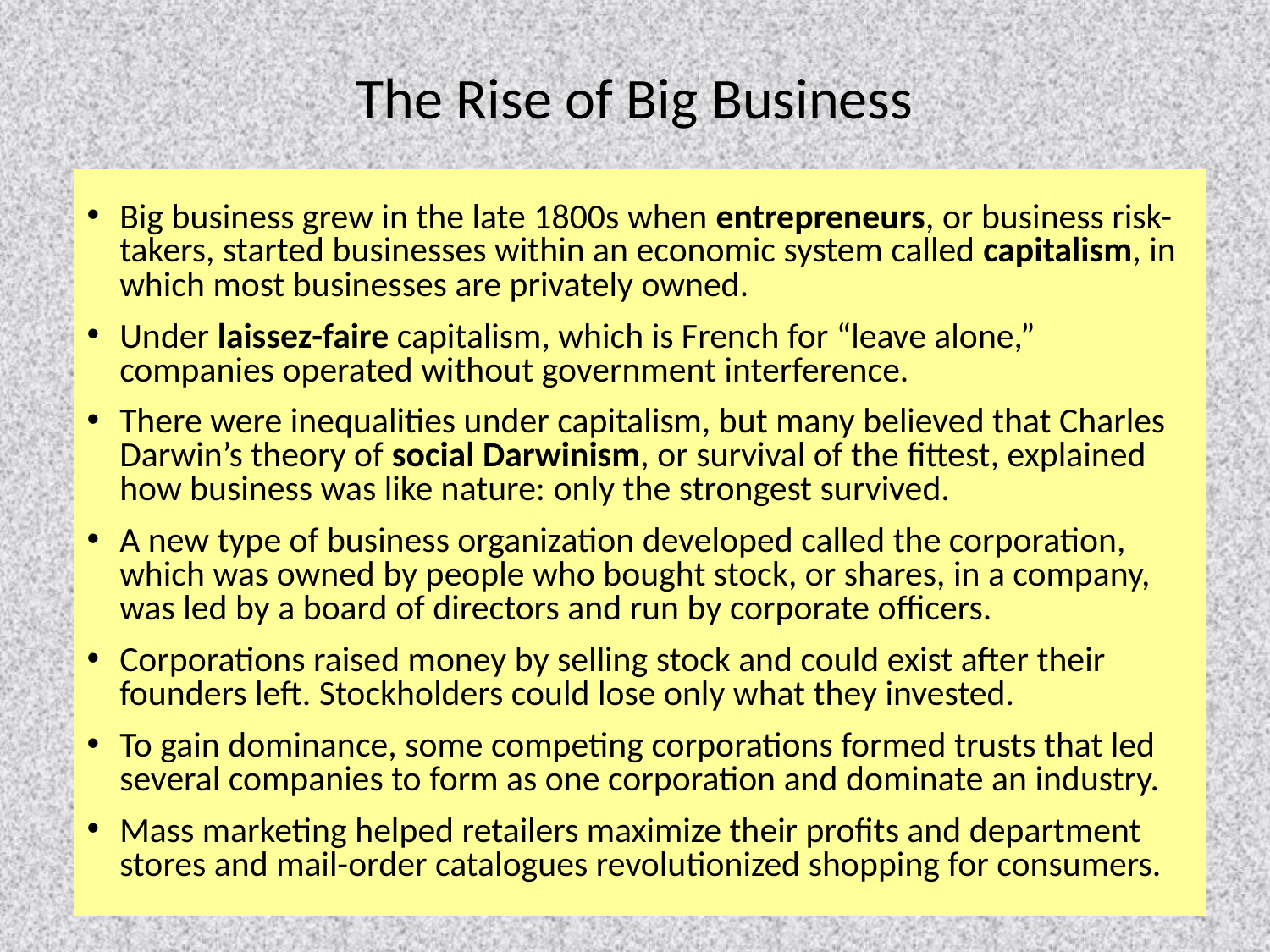

# The Rise of Big Business
Big business grew in the late 1800s when entrepreneurs, or business risk-takers, started businesses within an economic system called capitalism, in which most businesses are privately owned.
Under laissez-faire capitalism, which is French for “leave alone,” companies operated without government interference.
There were inequalities under capitalism, but many believed that Charles Darwin’s theory of social Darwinism, or survival of the fittest, explained how business was like nature: only the strongest survived.
A new type of business organization developed called the corporation, which was owned by people who bought stock, or shares, in a company, was led by a board of directors and run by corporate officers.
Corporations raised money by selling stock and could exist after their founders left. Stockholders could lose only what they invested.
To gain dominance, some competing corporations formed trusts that led several companies to form as one corporation and dominate an industry.
Mass marketing helped retailers maximize their profits and department stores and mail-order catalogues revolutionized shopping for consumers.